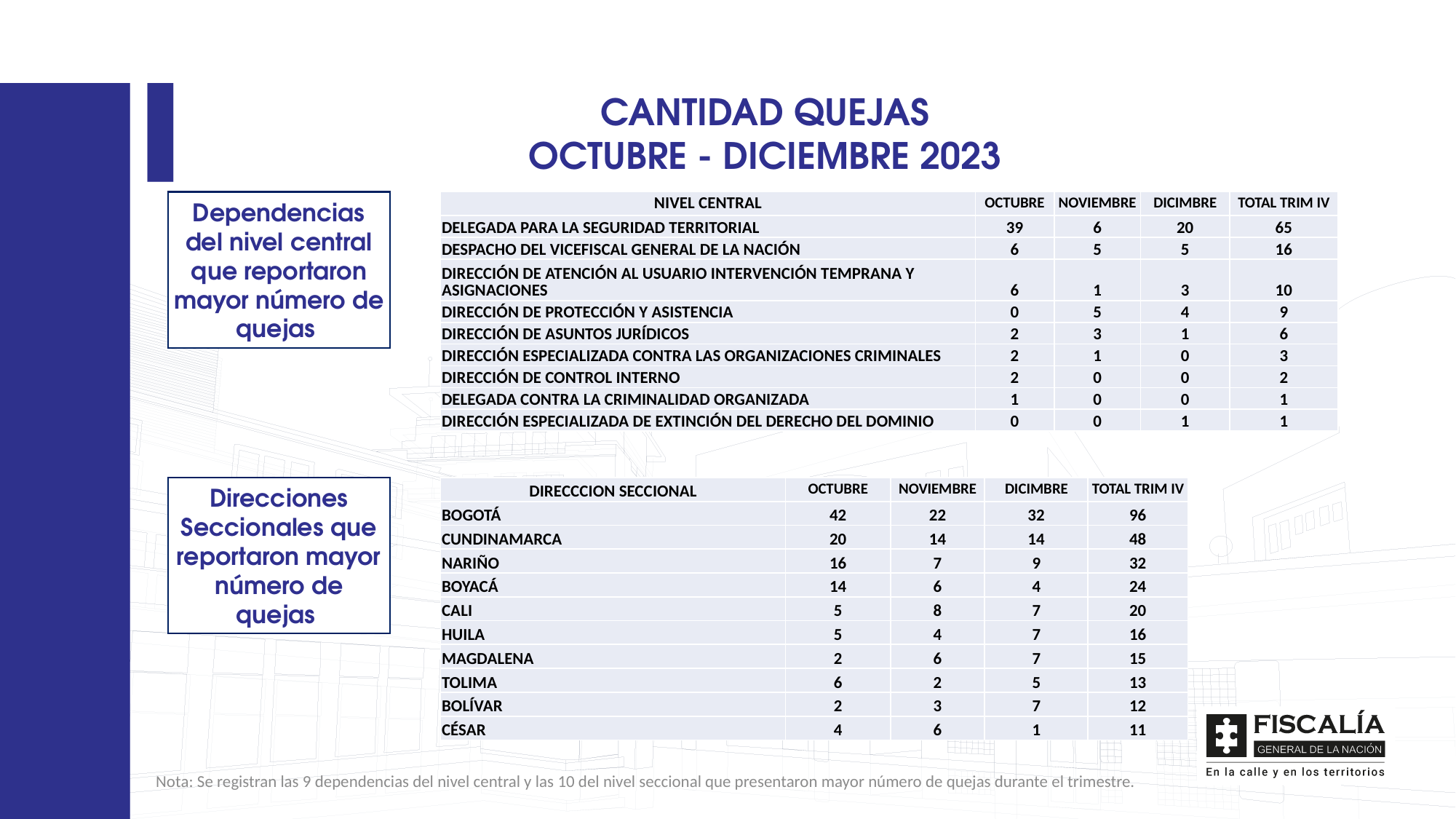

CANTIDAD QUEJAS
OCTUBRE - DICIEMBRE 2023
Dependencias del nivel central que reportaron mayor número de quejas
| NIVEL CENTRAL | OCTUBRE | NOVIEMBRE | DICIMBRE | TOTAL TRIM IV |
| --- | --- | --- | --- | --- |
| DELEGADA PARA LA SEGURIDAD TERRITORIAL | 39 | 6 | 20 | 65 |
| DESPACHO DEL VICEFISCAL GENERAL DE LA NACIÓN | 6 | 5 | 5 | 16 |
| DIRECCIÓN DE ATENCIÓN AL USUARIO INTERVENCIÓN TEMPRANA Y ASIGNACIONES | 6 | 1 | 3 | 10 |
| DIRECCIÓN DE PROTECCIÓN Y ASISTENCIA | 0 | 5 | 4 | 9 |
| DIRECCIÓN DE ASUNTOS JURÍDICOS | 2 | 3 | 1 | 6 |
| DIRECCIÓN ESPECIALIZADA CONTRA LAS ORGANIZACIONES CRIMINALES | 2 | 1 | 0 | 3 |
| DIRECCIÓN DE CONTROL INTERNO | 2 | 0 | 0 | 2 |
| DELEGADA CONTRA LA CRIMINALIDAD ORGANIZADA | 1 | 0 | 0 | 1 |
| DIRECCIÓN ESPECIALIZADA DE EXTINCIÓN DEL DERECHO DEL DOMINIO | 0 | 0 | 1 | 1 |
Direcciones Seccionales que reportaron mayor número de quejas
| DIRECCCION SECCIONAL | OCTUBRE | NOVIEMBRE | DICIMBRE | TOTAL TRIM IV |
| --- | --- | --- | --- | --- |
| BOGOTÁ | 42 | 22 | 32 | 96 |
| CUNDINAMARCA | 20 | 14 | 14 | 48 |
| NARIÑO | 16 | 7 | 9 | 32 |
| BOYACÁ | 14 | 6 | 4 | 24 |
| CALI | 5 | 8 | 7 | 20 |
| HUILA | 5 | 4 | 7 | 16 |
| MAGDALENA | 2 | 6 | 7 | 15 |
| TOLIMA | 6 | 2 | 5 | 13 |
| BOLÍVAR | 2 | 3 | 7 | 12 |
| CÉSAR | 4 | 6 | 1 | 11 |
Nota: Se registran las 9 dependencias del nivel central y las 10 del nivel seccional que presentaron mayor número de quejas durante el trimestre.